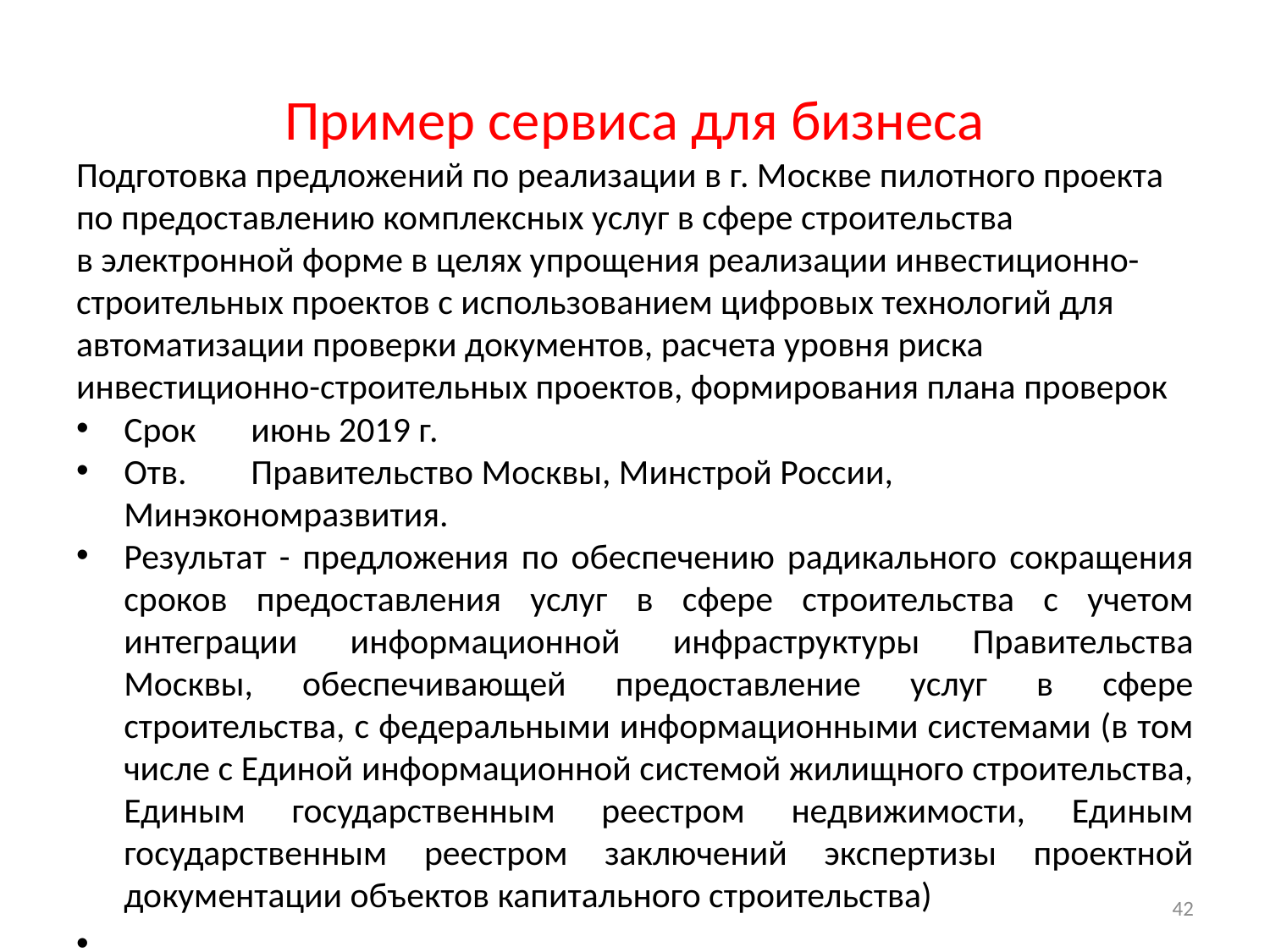

# Пример сервиса для бизнеса
Подготовка предложений по реализации в г. Москве пилотного проекта по предоставлению комплексных услуг в сфере строительства
в электронной форме в целях упрощения реализации инвестиционно-строительных проектов с использованием цифровых технологий для автоматизации проверки документов, расчета уровня риска инвестиционно-строительных проектов, формирования плана проверок
Срок 	июнь 2019 г.
Отв.	Правительство Москвы, Минстрой России, Минэкономразвития.
Результат - предложения по обеспечению радикального сокращения сроков предоставления услуг в сфере строительства с учетом интеграции информационной инфраструктуры Правительства Москвы, обеспечивающей предоставление услуг в сфере строительства, с федеральными информационными системами (в том числе с Единой информационной системой жилищного строительства, Единым государственным реестром недвижимости, Единым государственным реестром заключений экспертизы проектной документации объектов капитального строительства)

42